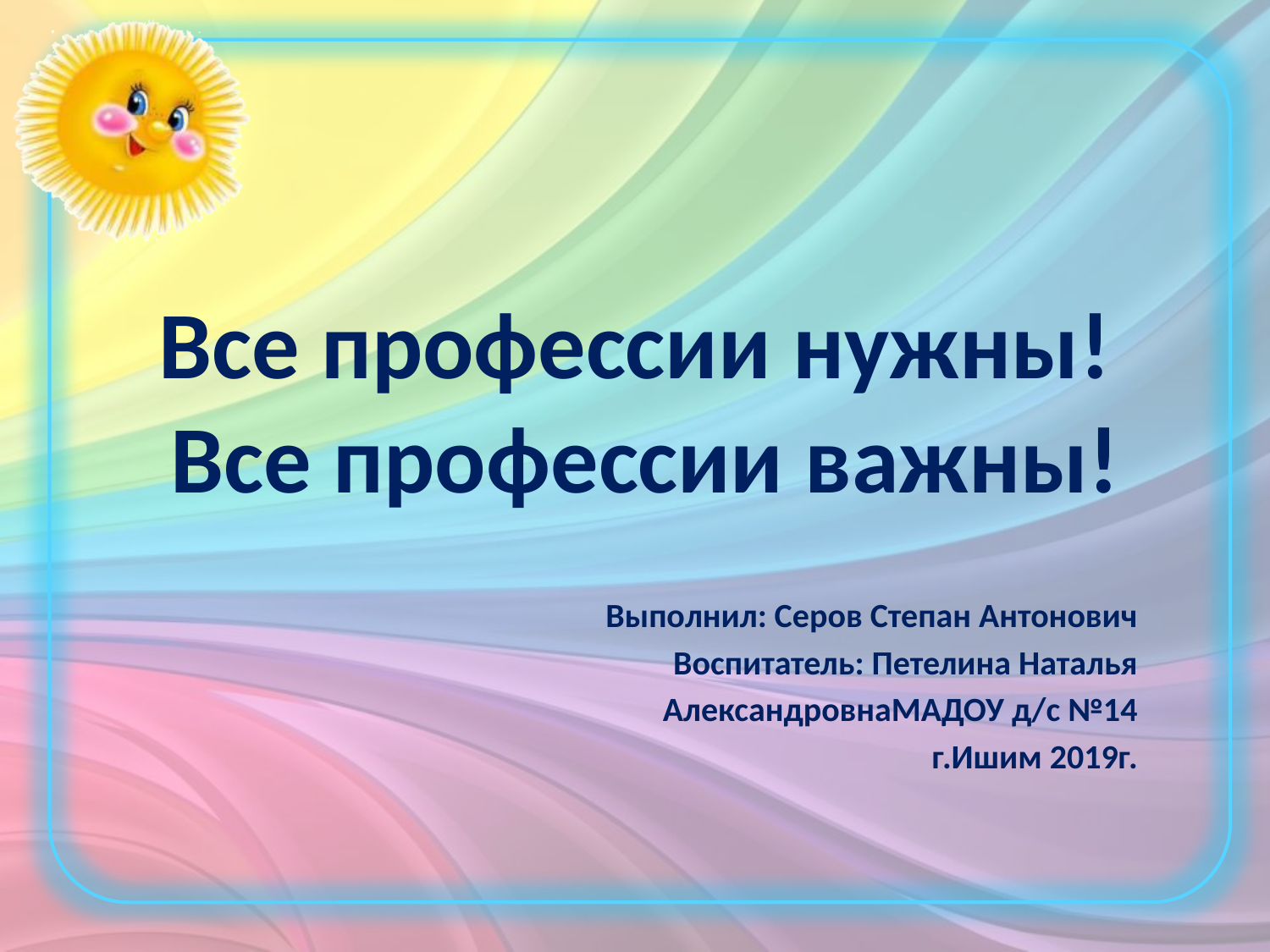

# Все профессии нужны! Все профессии важны!

Выполнил: Серов Степан Антонович
Воспитатель: Петелина Наталья
 АлександровнаМАДОУ д/с №14
г.Ишим 2019г.